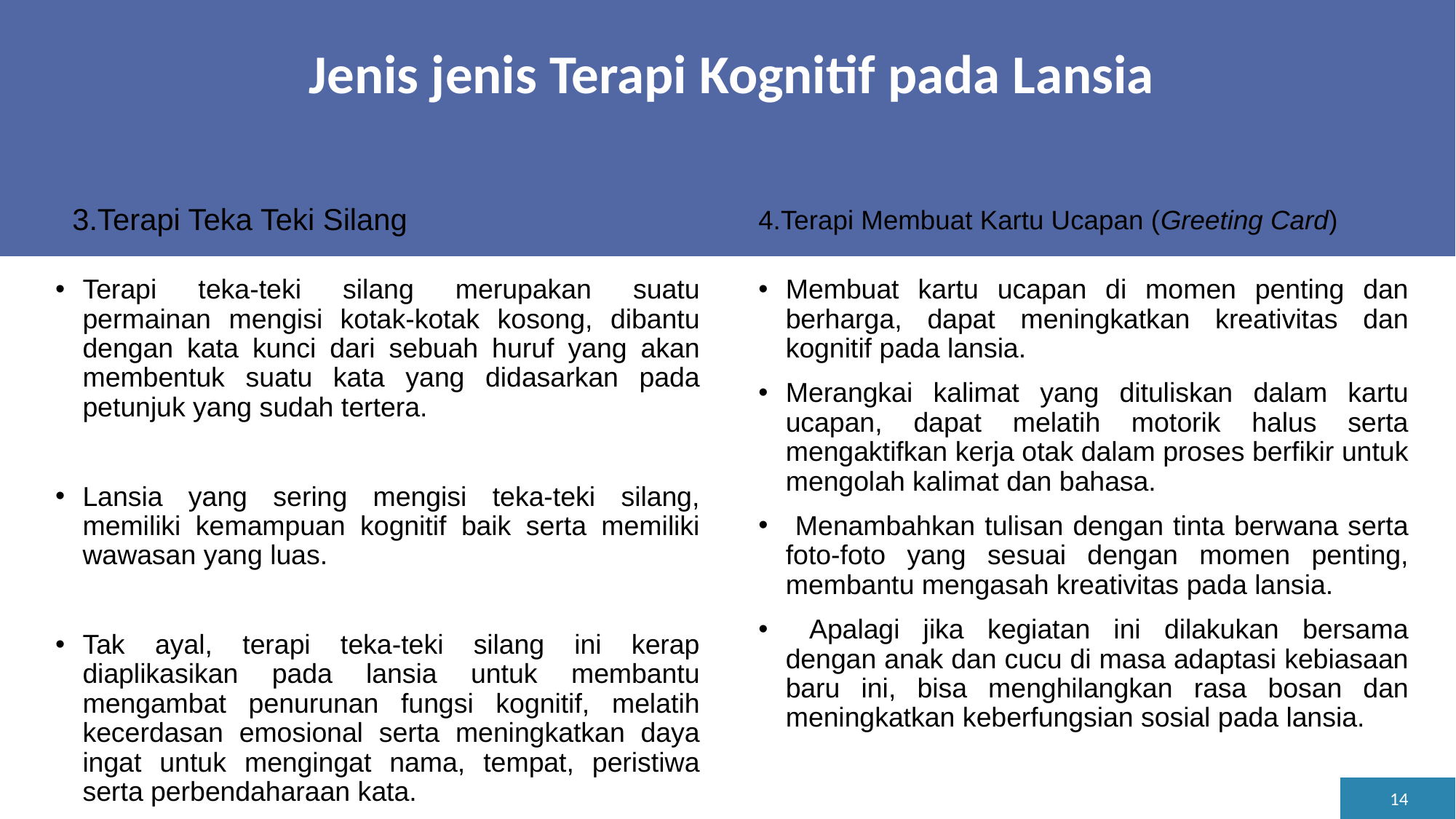

# Jenis jenis Terapi Kognitif pada Lansia
4.Terapi Membuat Kartu Ucapan (Greeting Card)
3.Terapi Teka Teki Silang
Terapi teka-teki silang merupakan suatu permainan mengisi kotak-kotak kosong, dibantu dengan kata kunci dari sebuah huruf yang akan membentuk suatu kata yang didasarkan pada petunjuk yang sudah tertera.

Lansia yang sering mengisi teka-teki silang, memiliki kemampuan kognitif baik serta memiliki wawasan yang luas.

Tak ayal, terapi teka-teki silang ini kerap diaplikasikan pada lansia untuk membantu mengambat penurunan fungsi kognitif, melatih kecerdasan emosional serta meningkatkan daya ingat untuk mengingat nama, tempat, peristiwa serta perbendaharaan kata.
Membuat kartu ucapan di momen penting dan berharga, dapat meningkatkan kreativitas dan kognitif pada lansia.
Merangkai kalimat yang dituliskan dalam kartu ucapan, dapat melatih motorik halus serta mengaktifkan kerja otak dalam proses berfikir untuk mengolah kalimat dan bahasa.
 Menambahkan tulisan dengan tinta berwana serta foto-foto yang sesuai dengan momen penting, membantu mengasah kreativitas pada lansia.
 Apalagi jika kegiatan ini dilakukan bersama dengan anak dan cucu di masa adaptasi kebiasaan baru ini, bisa menghilangkan rasa bosan dan meningkatkan keberfungsian sosial pada lansia.
14